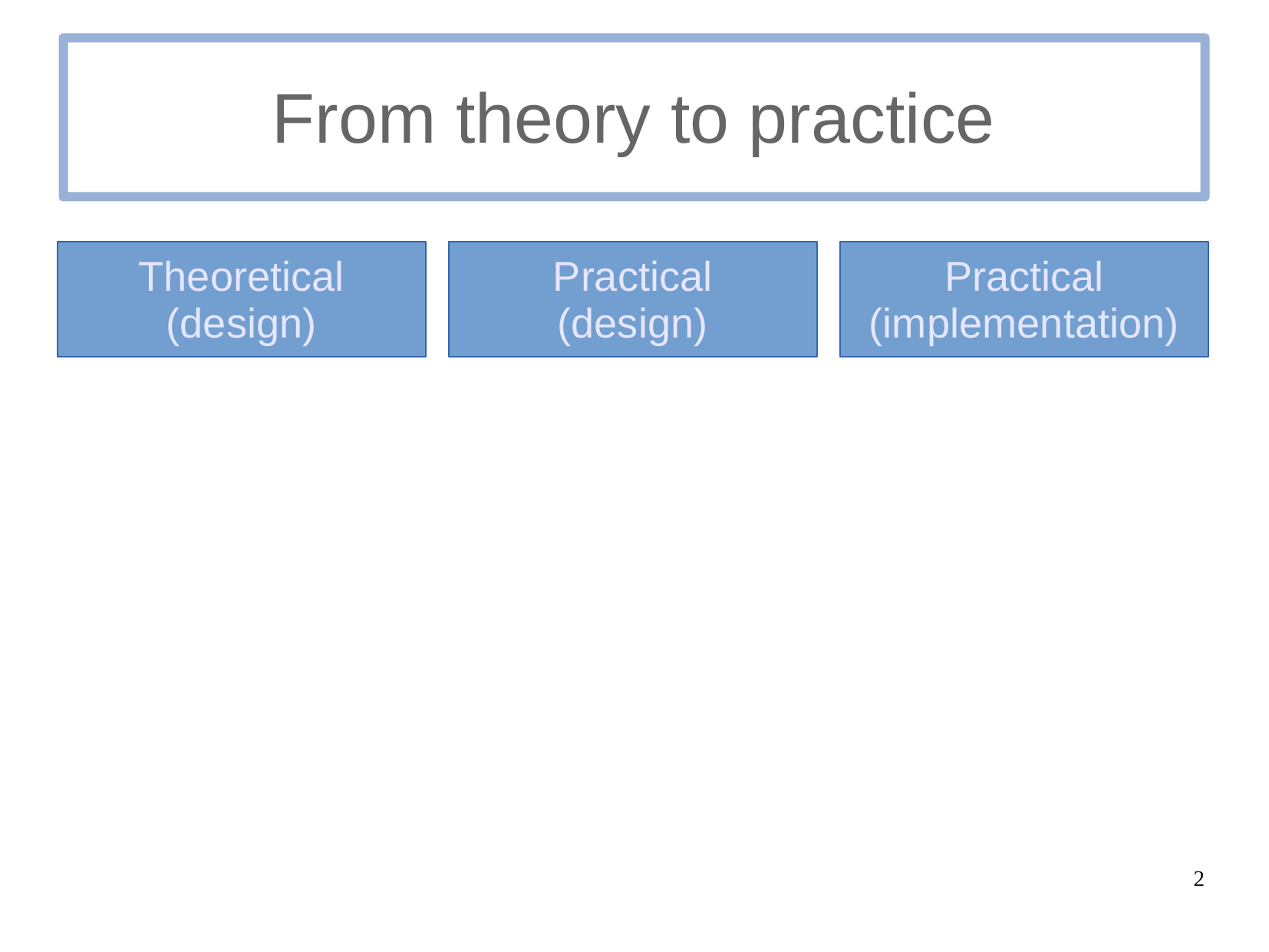

# From theory to practice
Theoretical
(design)
Practical
(design)
Practical
(implementation)
2